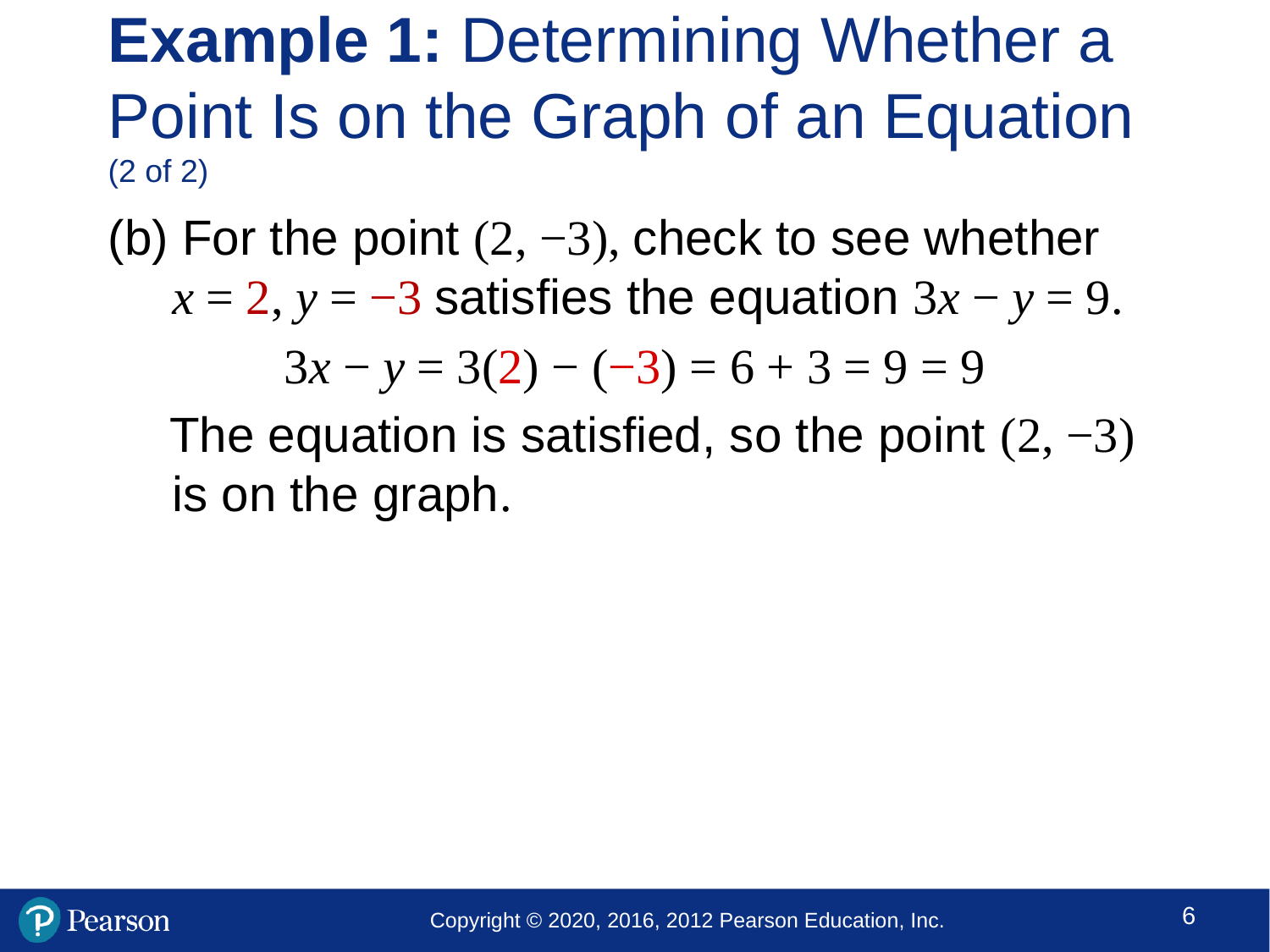

# Example 1: Determining Whether a Point Is on the Graph of an Equation (2 of 2)
(b) For the point (2, −3), check to see whether
x = 2, y = −3 satisfies the equation 3x − y = 9.
3x − y = 3(2) − (−3) = 6 + 3 = 9 = 9
     The equation is satisfied, so the point (2, −3) is on the graph.